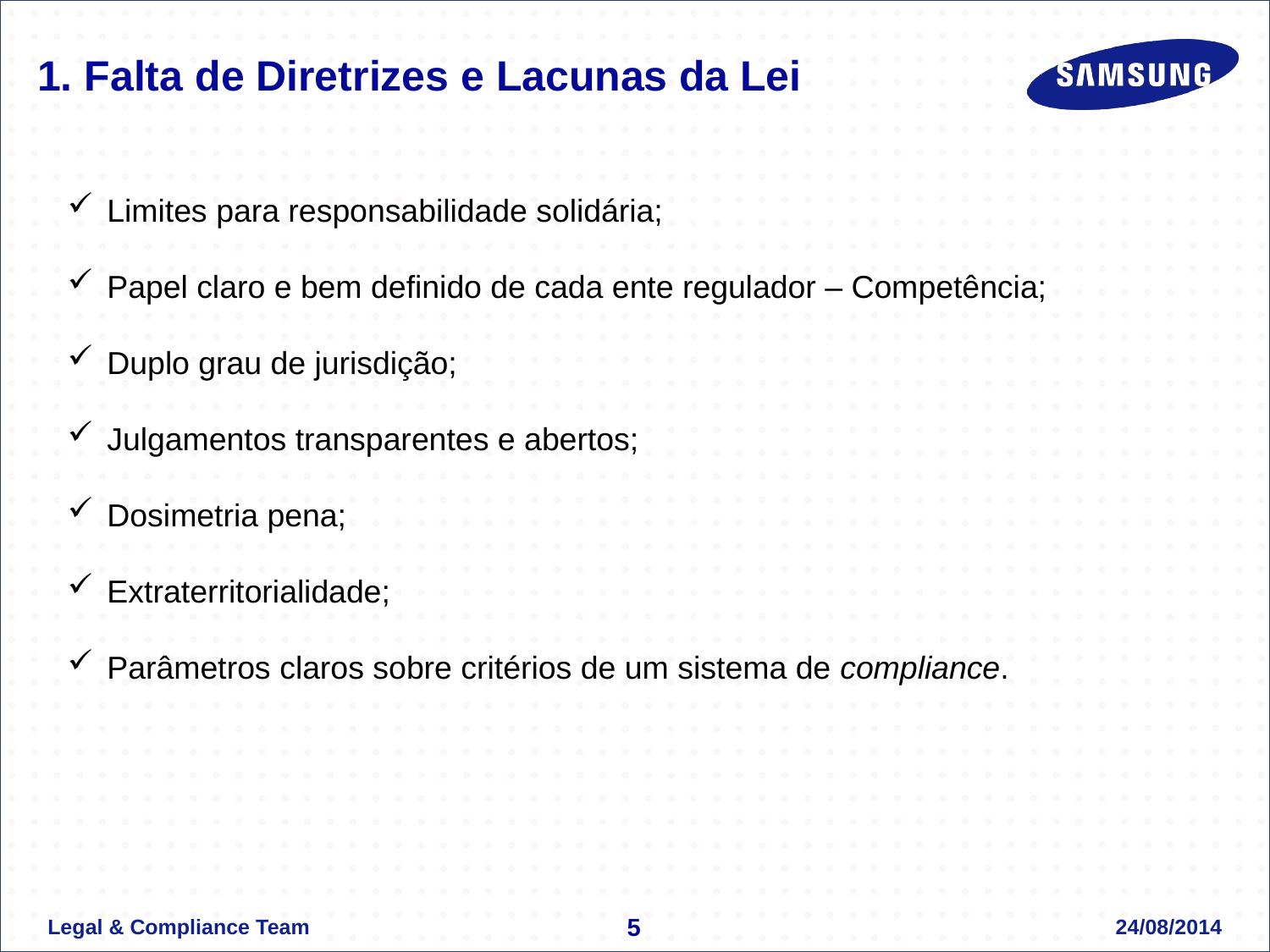

1. Falta de Diretrizes e Lacunas da Lei
Limites para responsabilidade solidária;
Papel claro e bem definido de cada ente regulador – Competência;
Duplo grau de jurisdição;
Julgamentos transparentes e abertos;
Dosimetria pena;
Extraterritorialidade;
Parâmetros claros sobre critérios de um sistema de compliance.